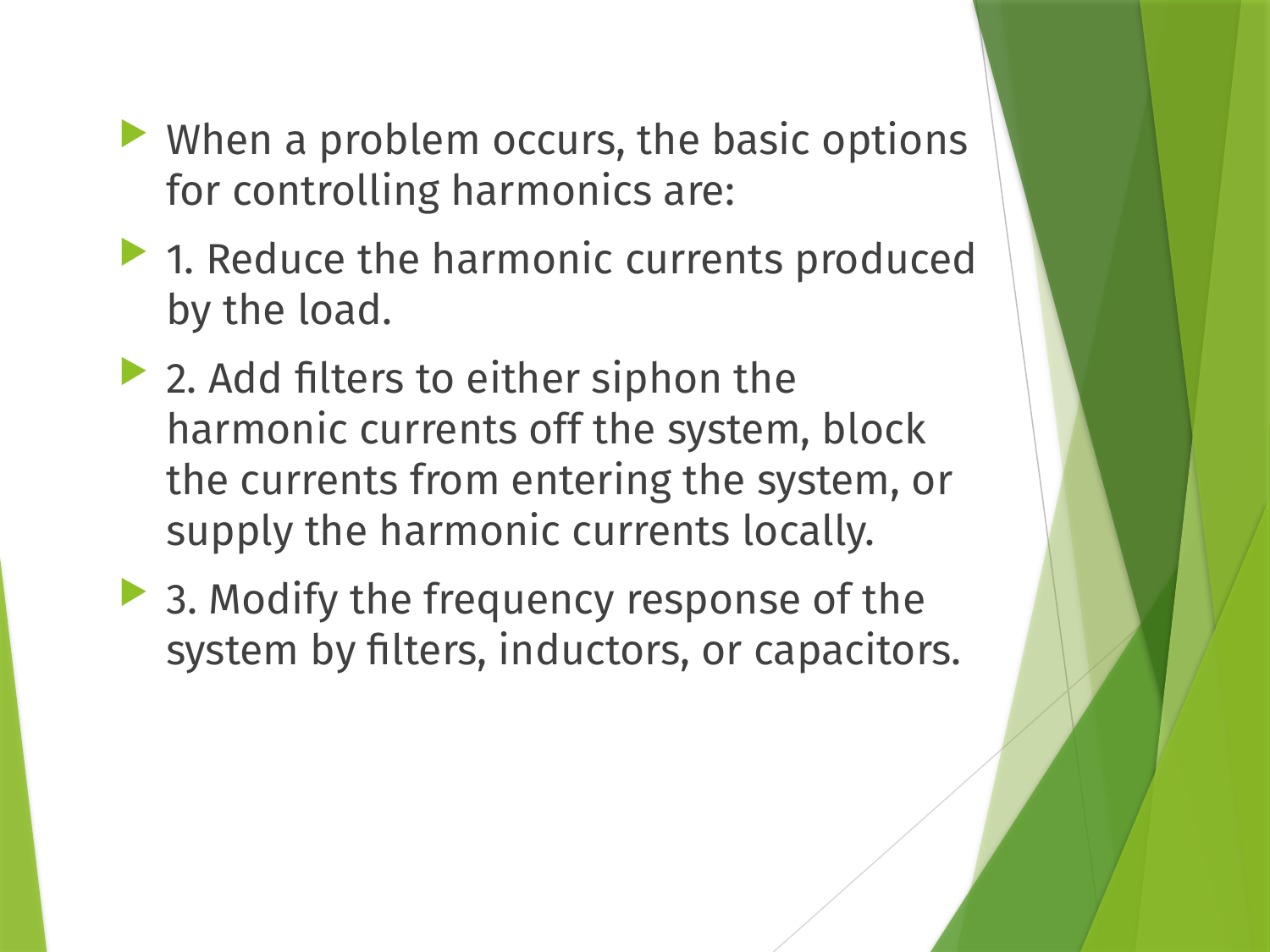

When a problem occurs, the basic options for controlling harmonics are:
1. Reduce the harmonic currents produced by the load.
2. Add filters to either siphon the harmonic currents off the system, block the currents from entering the system, or supply the harmonic currents locally.
3. Modify the frequency response of the system by filters, inductors, or capacitors.